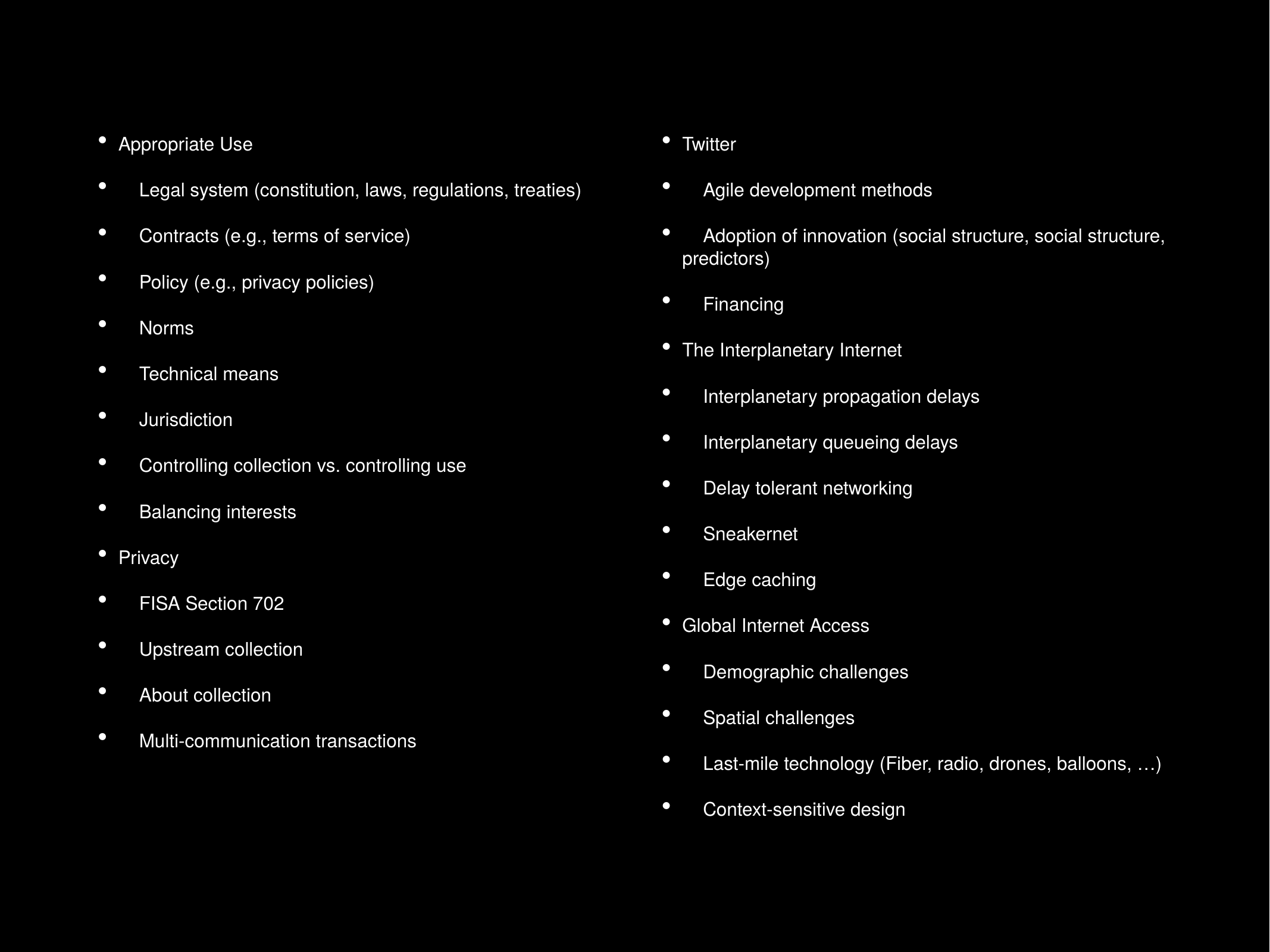

Appropriate Use
    Legal system (constitution, laws, regulations, treaties)
    Contracts (e.g., terms of service)
    Policy (e.g., privacy policies)
    Norms
    Technical means
    Jurisdiction
    Controlling collection vs. controlling use
    Balancing interests
Privacy
    FISA Section 702
    Upstream collection
    About collection
    Multi-communication transactions

Twitter
    Agile development methods
    Adoption of innovation (social structure, social structure, predictors)
    Financing
The Interplanetary Internet
    Interplanetary propagation delays
    Interplanetary queueing delays
    Delay tolerant networking
    Sneakernet
    Edge caching
Global Internet Access
    Demographic challenges
    Spatial challenges
    Last-mile technology (Fiber, radio, drones, balloons, …)
    Context-sensitive design